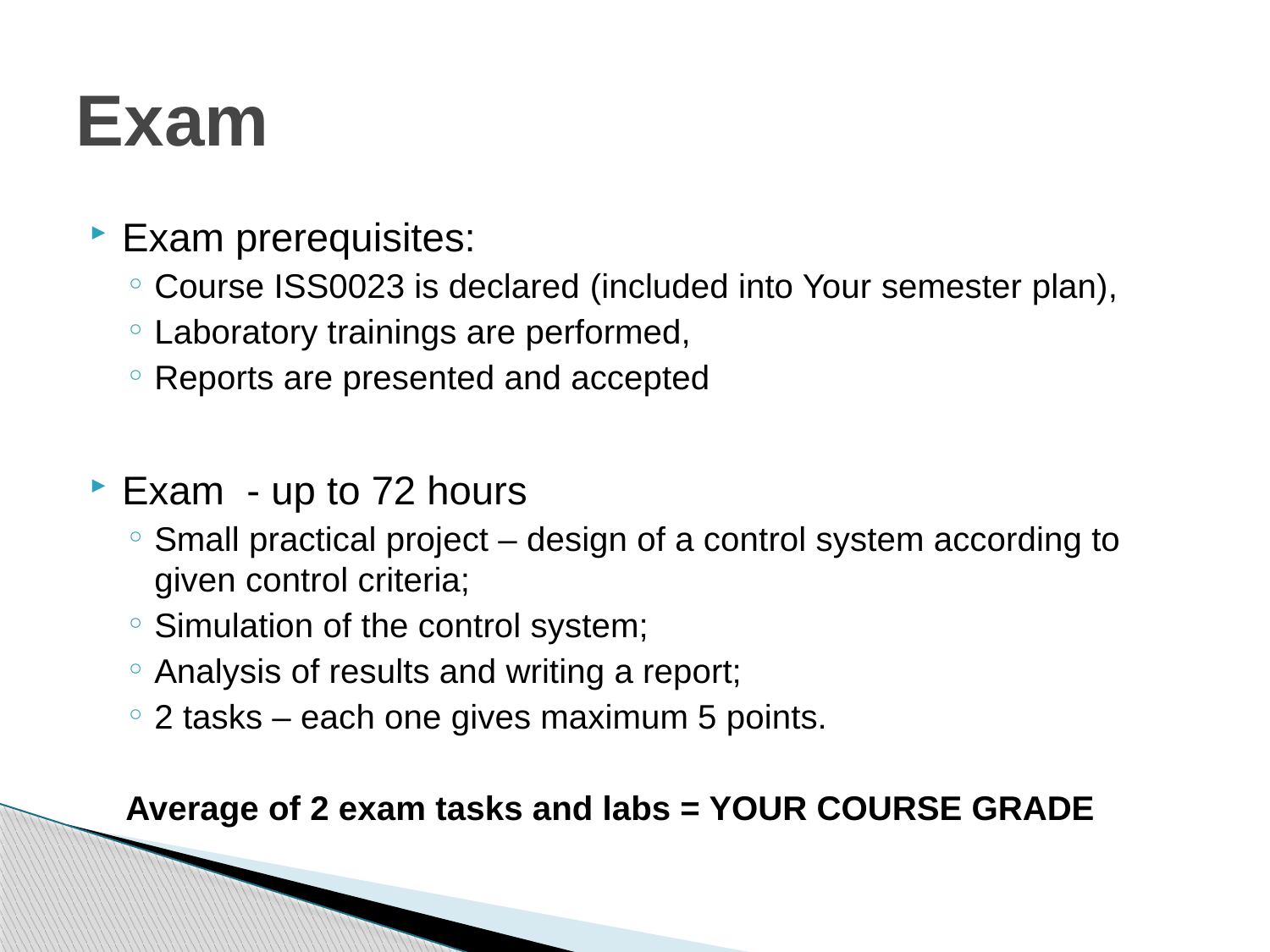

# Exam
Exam prerequisites:
Course ISS0023 is declared (included into Your semester plan),
Laboratory trainings are performed,
Reports are presented and accepted

Exam  - up to 72 hours
Small practical project – design of a control system according to given control criteria;
Simulation of the control system;
Analysis of results and writing a report;
2 tasks – each one gives maximum 5 points.

Average of 2 exam tasks and labs = YOUR COURSE GRADE